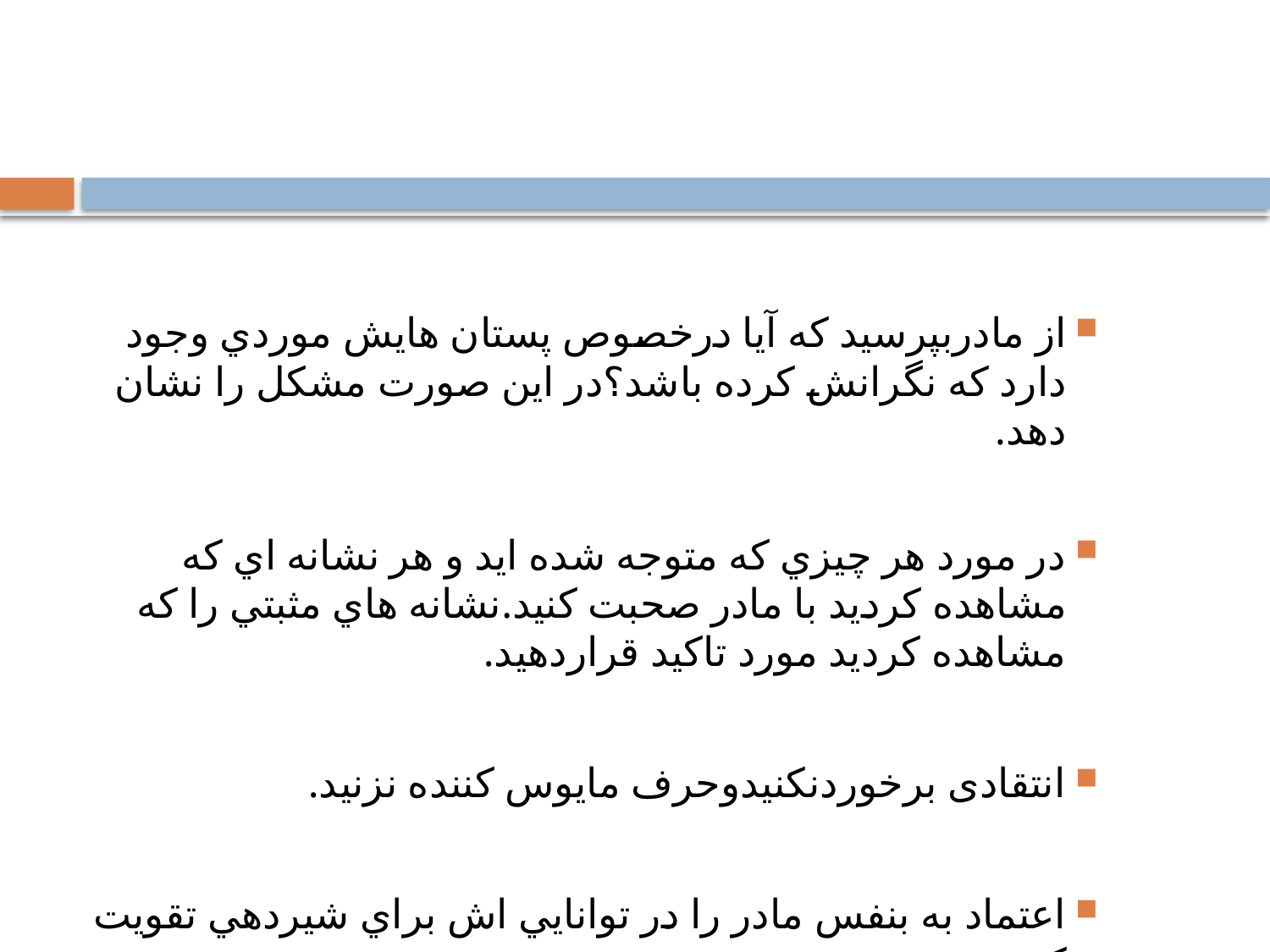

از مادربپرسيد كه آيا درخصوص پستان هايش موردي وجود دارد كه نگرانش كرده باشد؟در اين صورت مشكل را نشان دهد.

در مورد هر چيزي كه متوجه شده ايد و هر نشانه اي كه مشاهده كرديد با مادر صحبت كنيد.نشانه هاي مثبتي را كه مشاهده كرديد مورد تاكيد قراردهيد.

انتقادی برخوردنکنیدوحرف مایوس کننده نزنید.

اعتماد به بنفس مادر را در توانايي اش براي شيردهي تقويت كنيد.